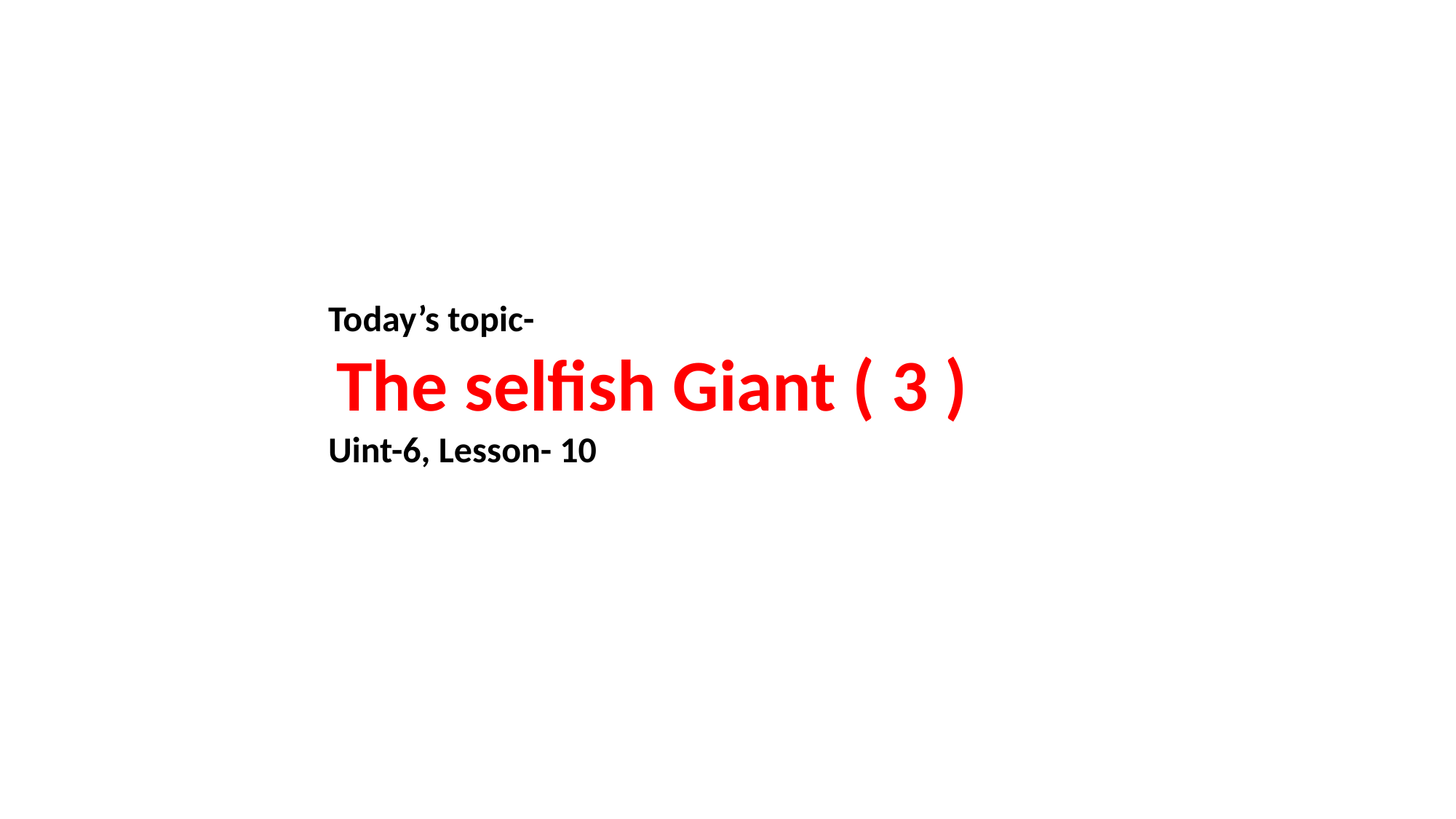

Today’s topic-
 The selfish Giant ( 3 )
Uint-6, Lesson- 10